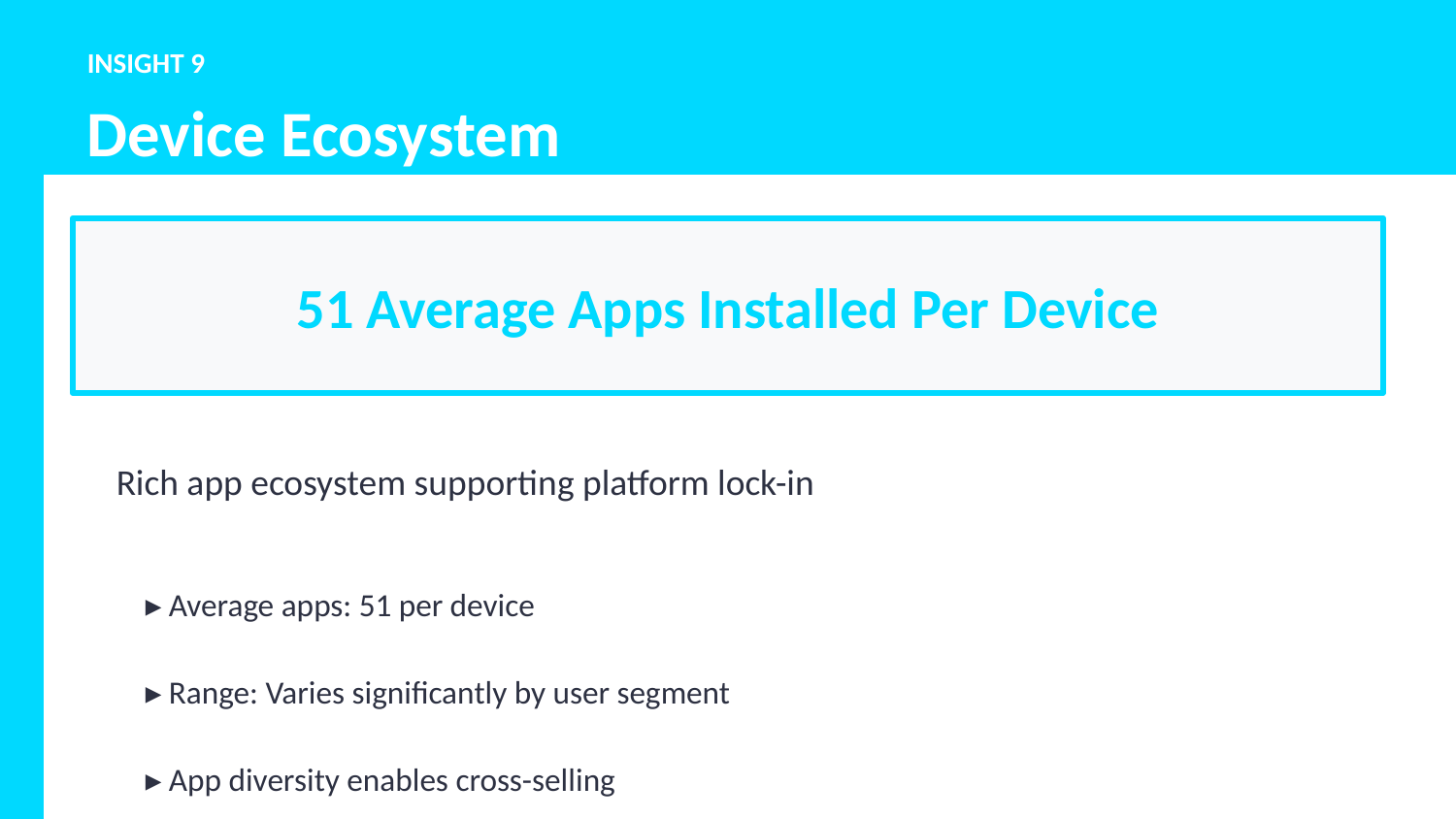

INSIGHT 9
Device Ecosystem

51 Average Apps Installed Per Device
Rich app ecosystem supporting platform lock-in
▸ Average apps: 51 per device
▸ Range: Varies significantly by user segment
▸ App diversity enables cross-selling
▸ Action: Expand app catalog strategically
Auto-play: 8 seconds | Looping presentation